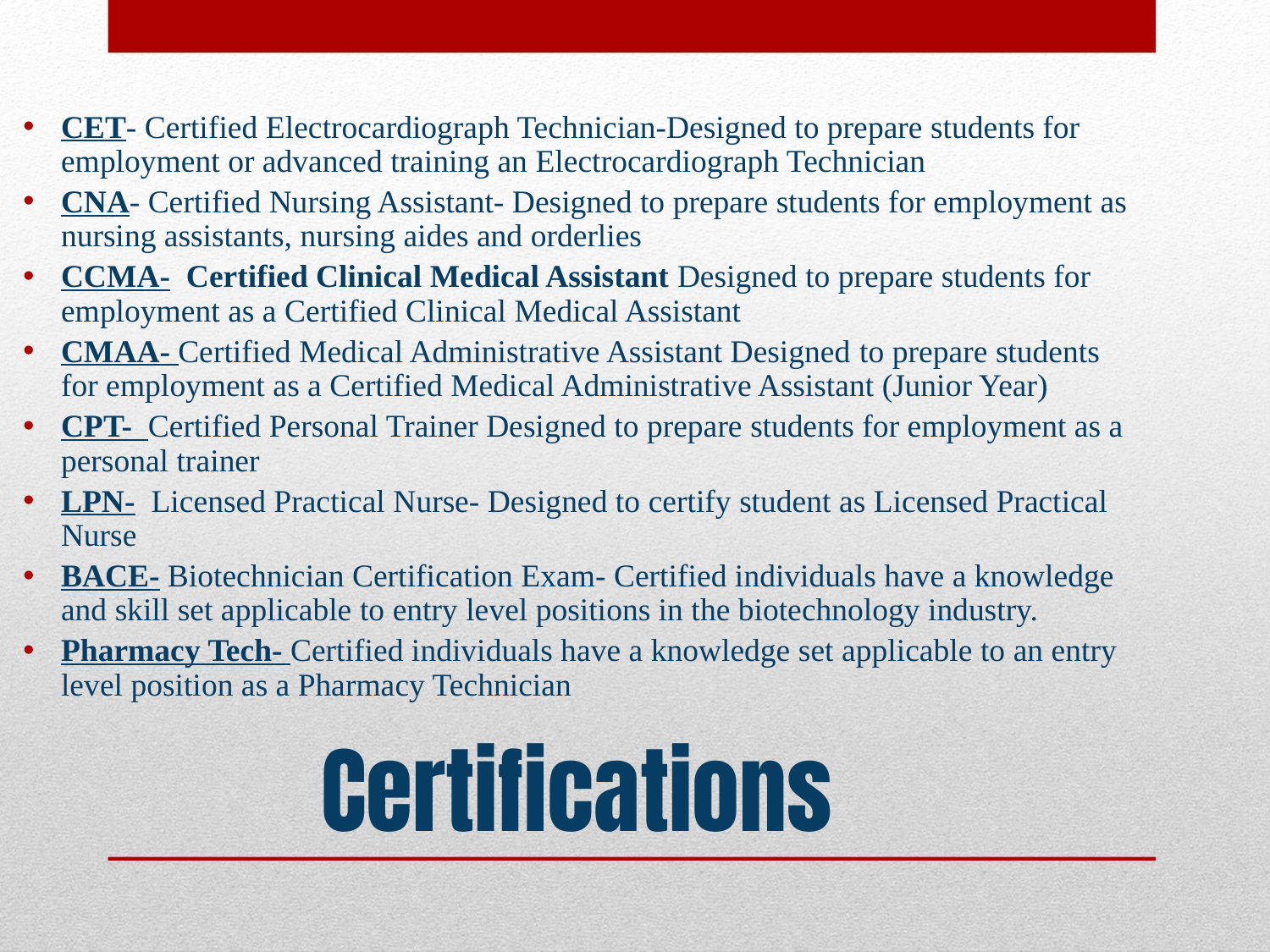

CET- Certified Electrocardiograph Technician-Designed to prepare students for employment or advanced training an Electrocardiograph Technician
CNA- Certified Nursing Assistant- Designed to prepare students for employment as nursing assistants, nursing aides and orderlies
CCMA-  Certified Clinical Medical Assistant Designed to prepare students for employment as a Certified Clinical Medical Assistant
CMAA- Certified Medical Administrative Assistant Designed to prepare students for employment as a Certified Medical Administrative Assistant (Junior Year)
CPT-  Certified Personal Trainer Designed to prepare students for employment as a personal trainer
LPN-  Licensed Practical Nurse- Designed to certify student as Licensed Practical Nurse
BACE- Biotechnician Certification Exam- Certified individuals have a knowledge and skill set applicable to entry level positions in the biotechnology industry.
Pharmacy Tech- Certified individuals have a knowledge set applicable to an entry level position as a Pharmacy Technician

# Certifications